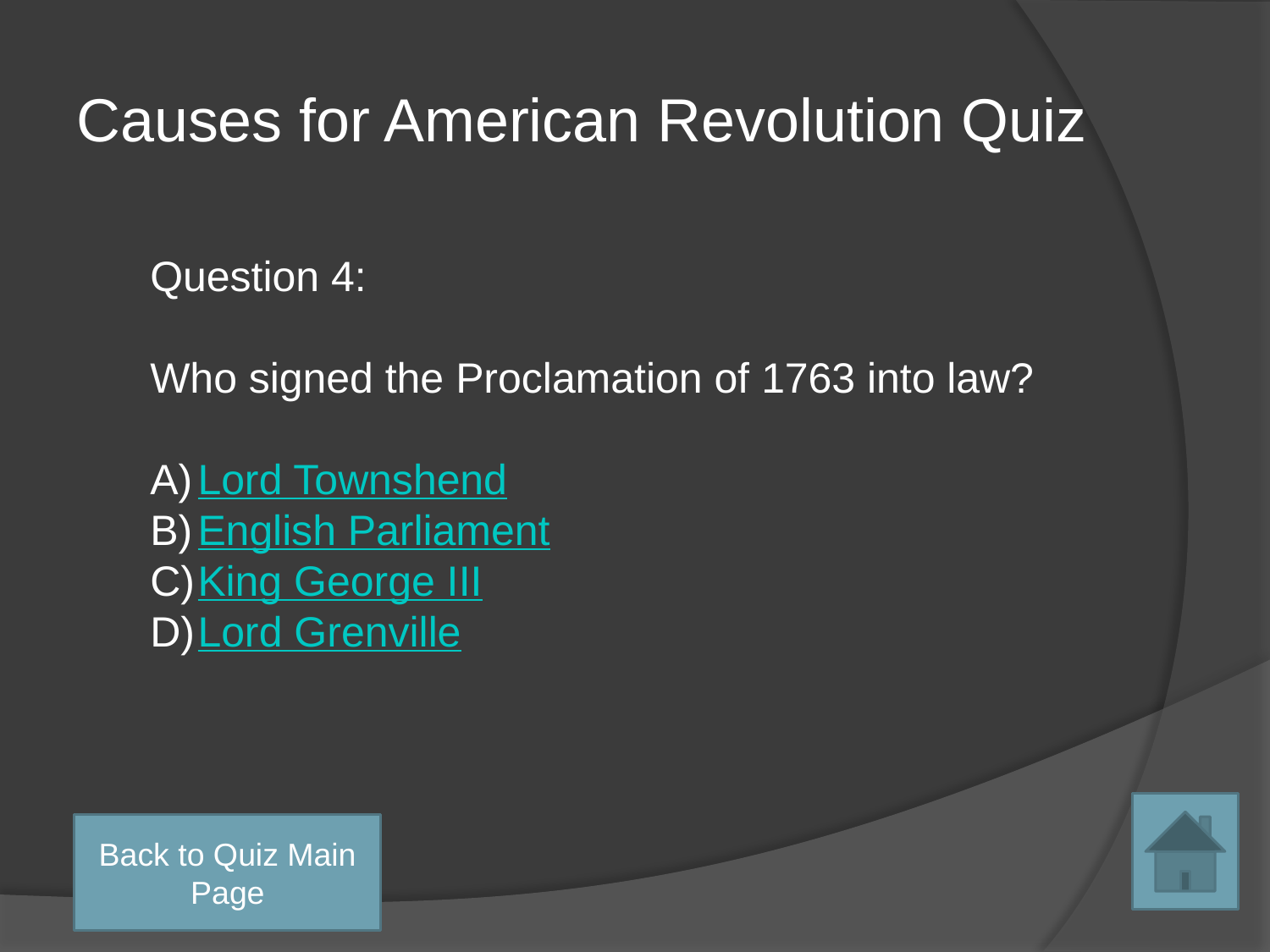

# Causes for American Revolution Quiz
Question 4:

Who signed the Proclamation of 1763 into law?

Lord Townshend
English Parliament
King George III
Lord Grenville
Back to Quiz Main Page